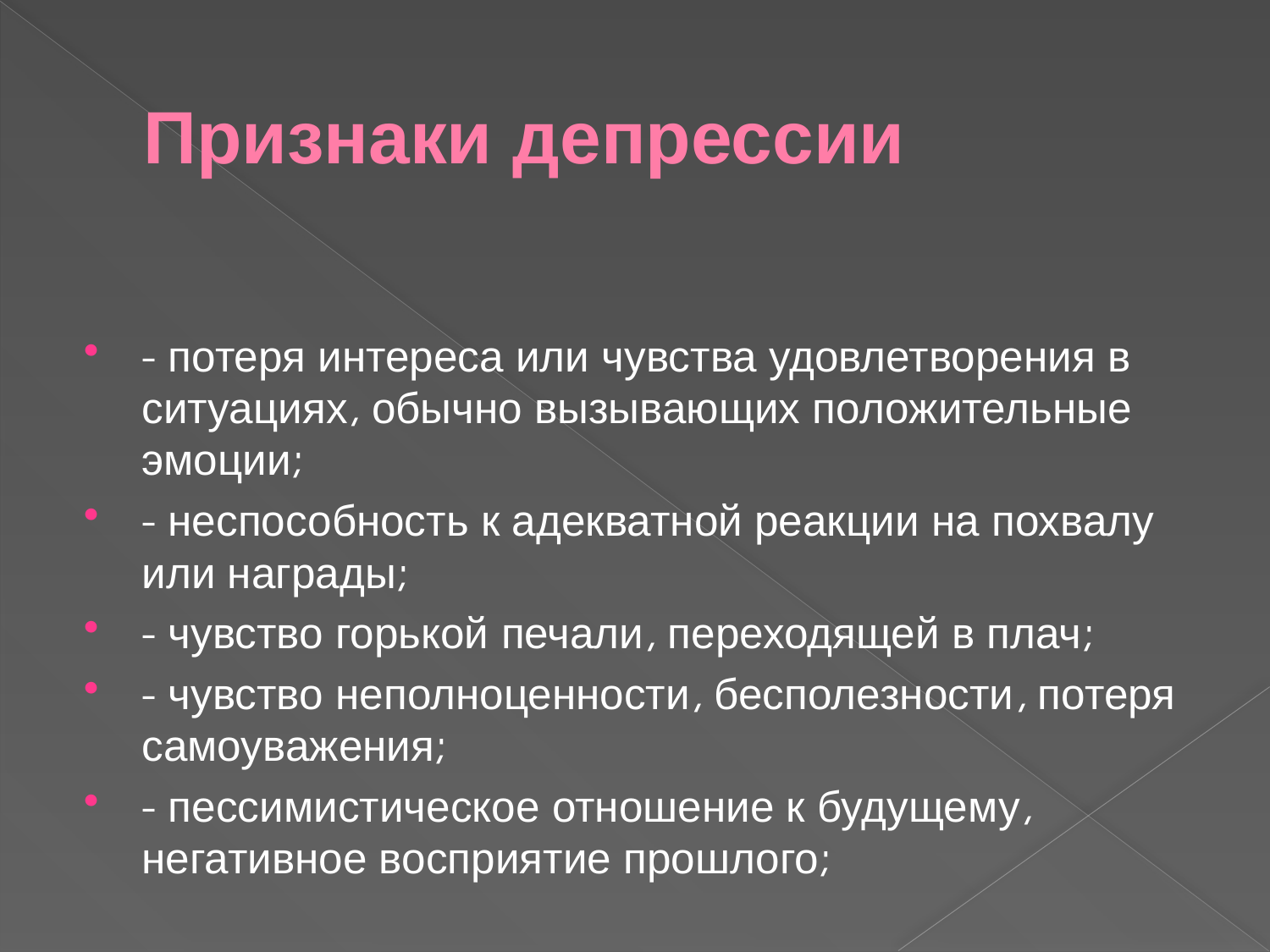

# Признаки депрессии

- потеря интереса или чувства удовлетворения в ситуациях, обычно вызывающих положительные эмоции;
- неспособность к адекватной реакции на похвалу или награды;
- чувство горькой печали, переходящей в плач;
- чувство неполноценности, бесполезности, потеря самоуважения;
- пессимистическое отношение к будущему, негативное восприятие прошлого;